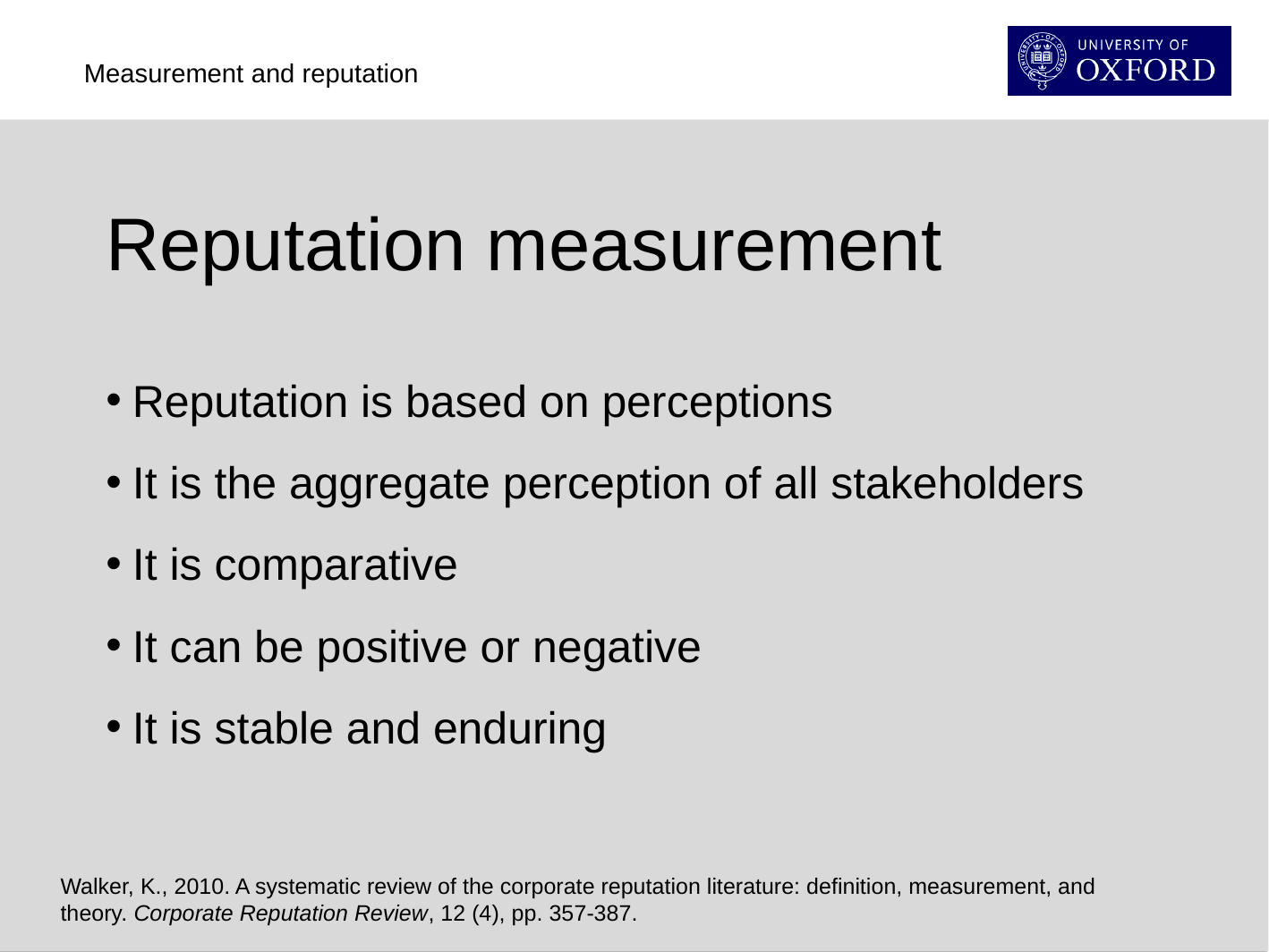

Reputation measurement

Reputation is based on perceptions
It is the aggregate perception of all stakeholders
It is comparative
It can be positive or negative
It is stable and enduring
Walker, K., 2010. A systematic review of the corporate reputation literature: definition, measurement, and theory. Corporate Reputation Review, 12 (4), pp. 357-387.